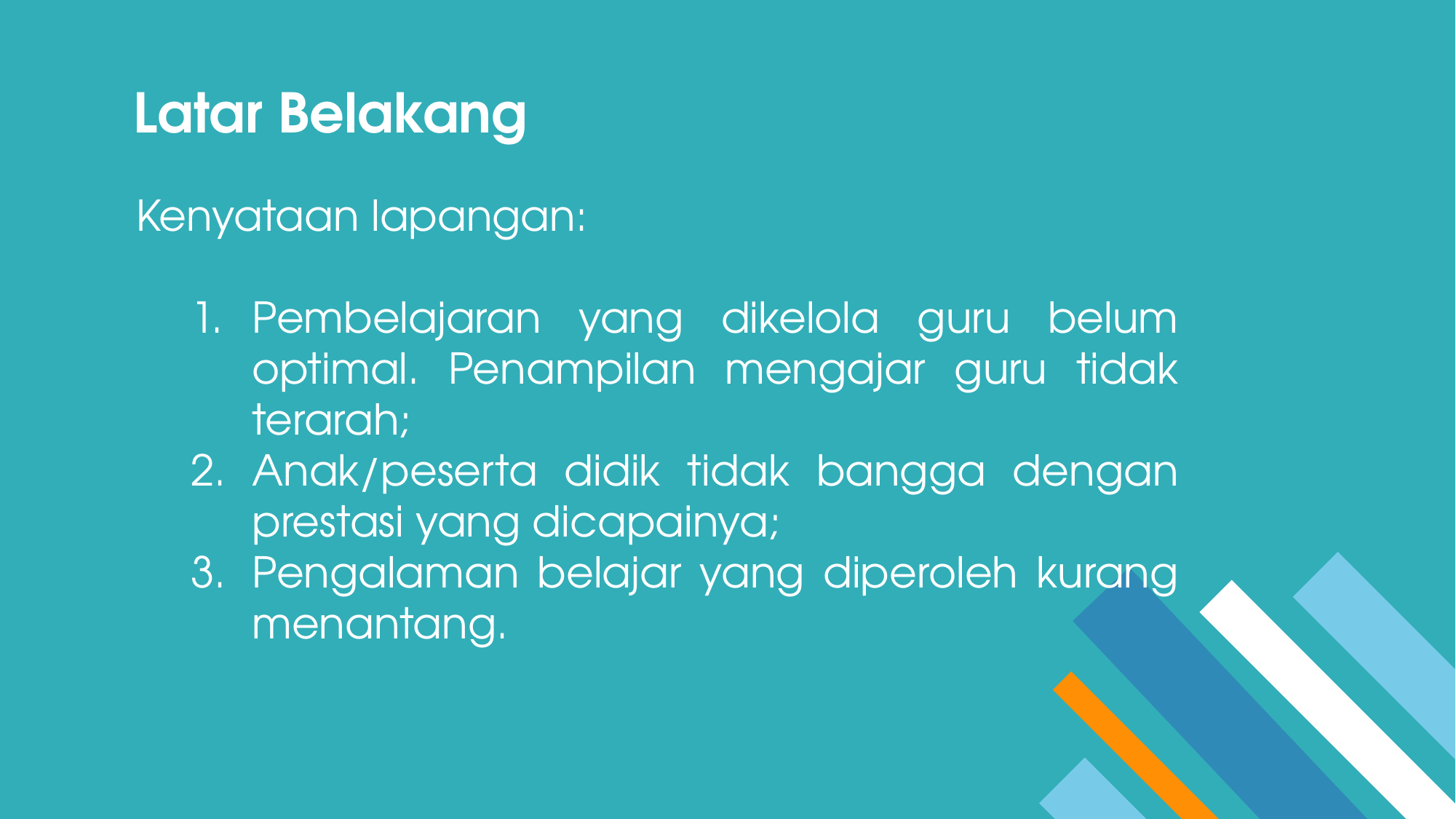

Latar Belakang
Kenyataan lapangan:

Pembelajaran yang dikelola guru belum optimal. Penampilan mengajar guru tidak terarah;
Anak/peserta didik tidak bangga dengan prestasi yang dicapainya;
Pengalaman belajar yang diperoleh kurang menantang.